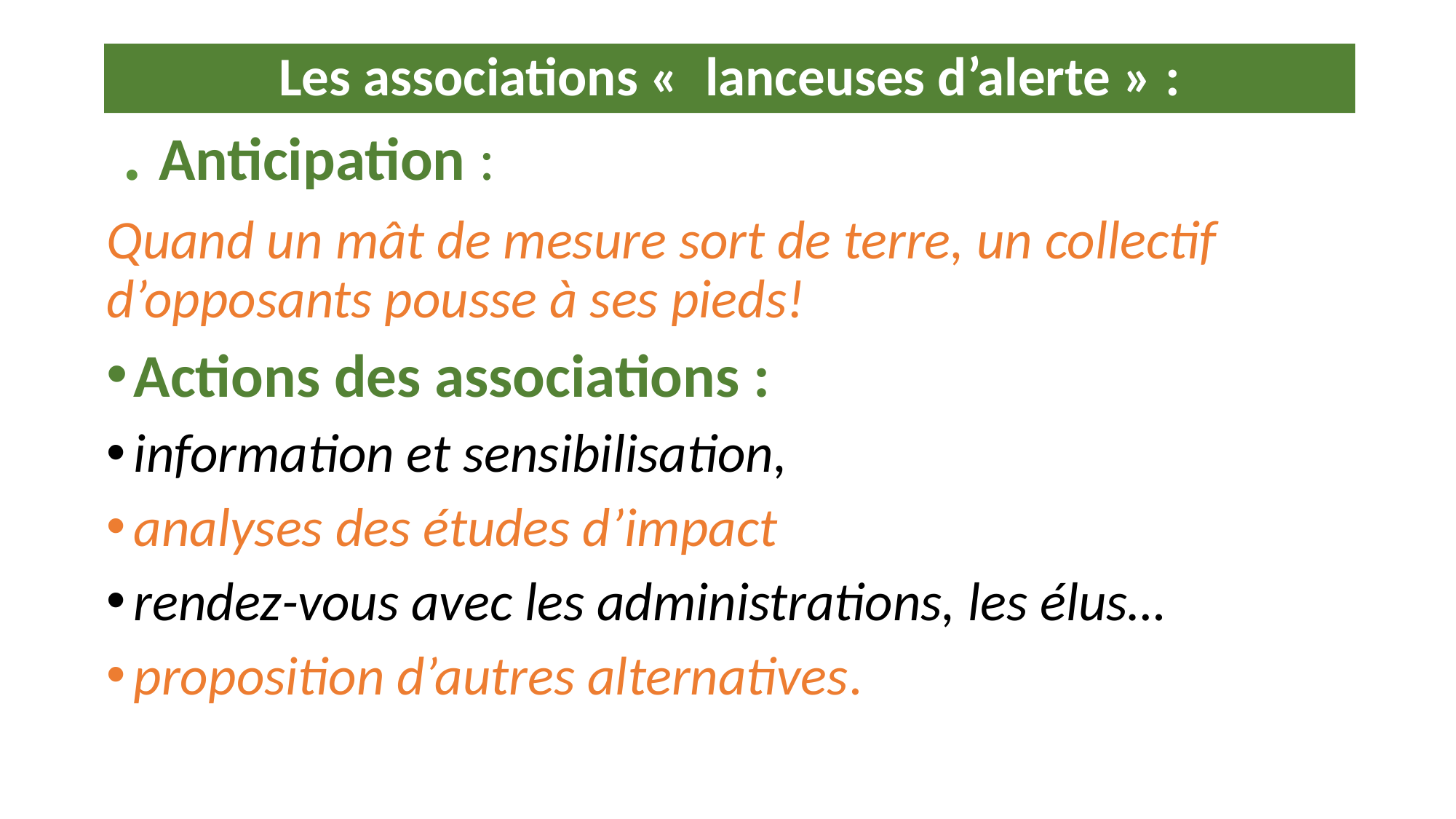

# Les associations «  lanceuses d’alerte » :
 . Anticipation :
Quand un mât de mesure sort de terre, un collectif d’opposants pousse à ses pieds!
Actions des associations :
information et sensibilisation,
analyses des études d’impact
rendez-vous avec les administrations, les élus…
proposition d’autres alternatives.